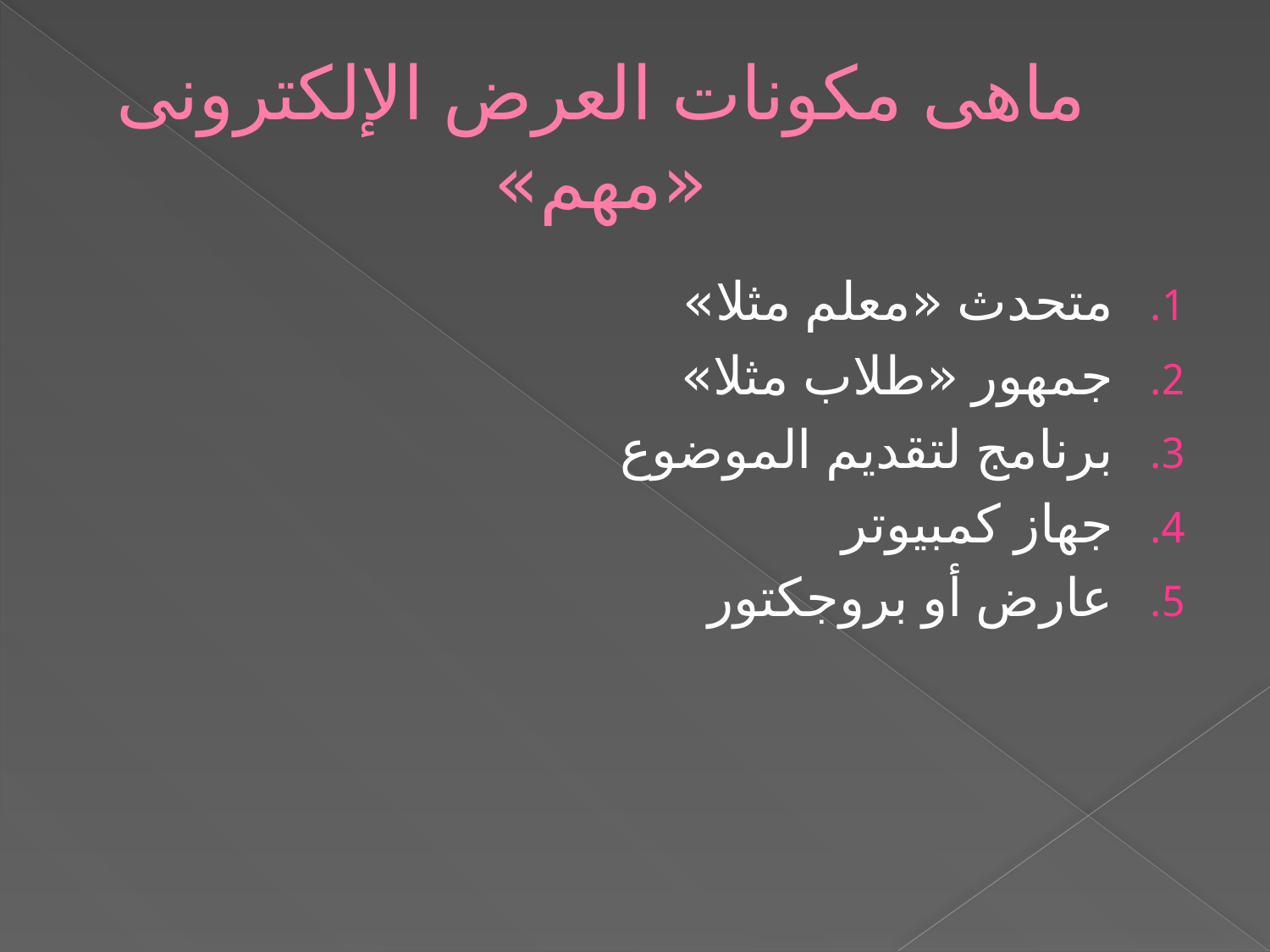

# ماهى مكونات العرض الإلكترونى «مهم»
متحدث «معلم مثلا»
جمهور «طلاب مثلا»
برنامج لتقديم الموضوع
جهاز كمبيوتر
عارض أو بروجكتور